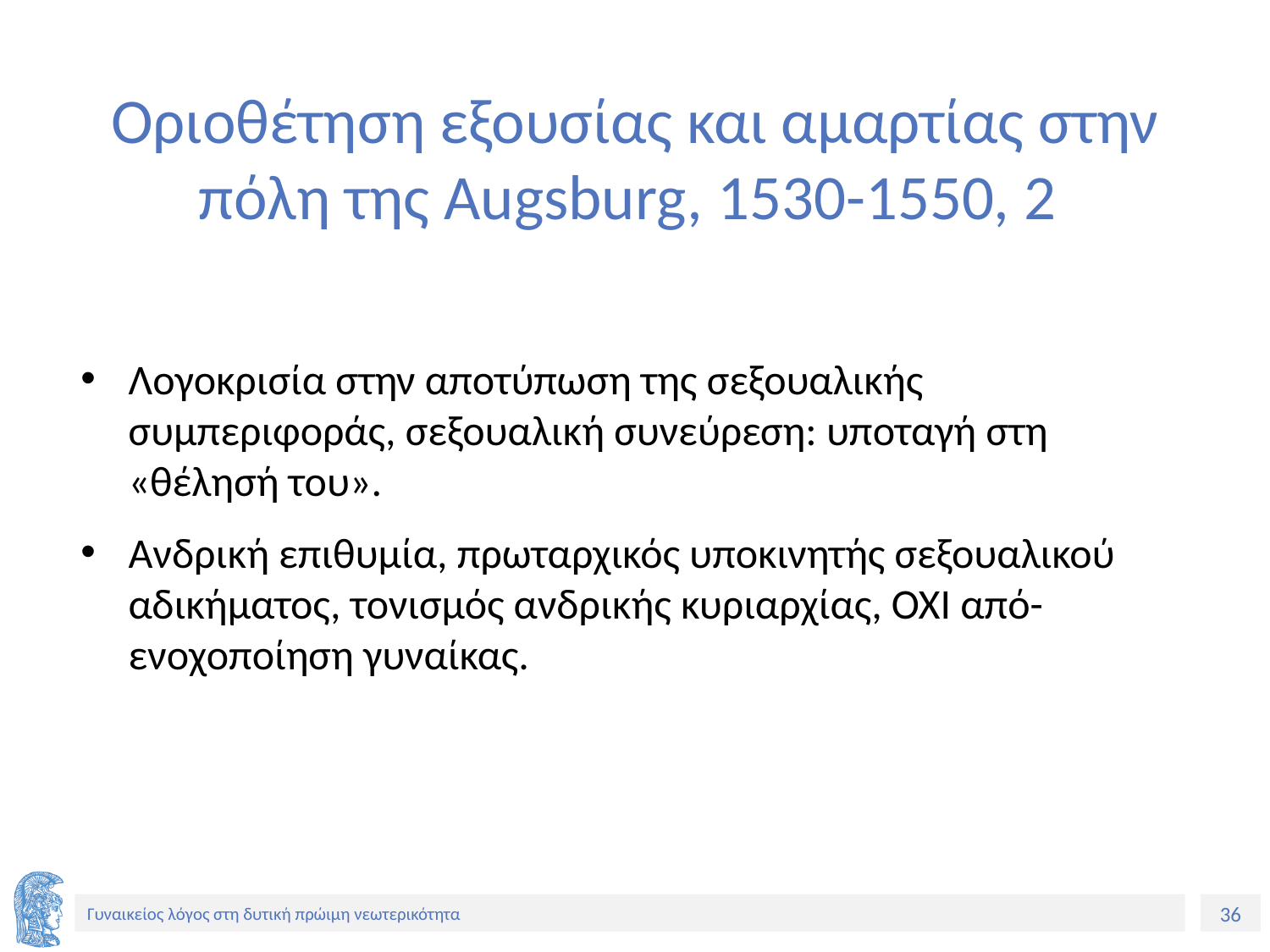

# Οριοθέτηση εξουσίας και αμαρτίας στην πόλη της Augsburg, 1530-1550, 2
Λογοκρισία στην αποτύπωση της σεξουαλικής συμπεριφοράς, σεξουαλική συνεύρεση: υποταγή στη «θέλησή του».
Ανδρική επιθυμία, πρωταρχικός υποκινητής σεξουαλικού αδικήματος, τονισμός ανδρικής κυριαρχίας, ΟΧΙ από-ενοχοποίηση γυναίκας.